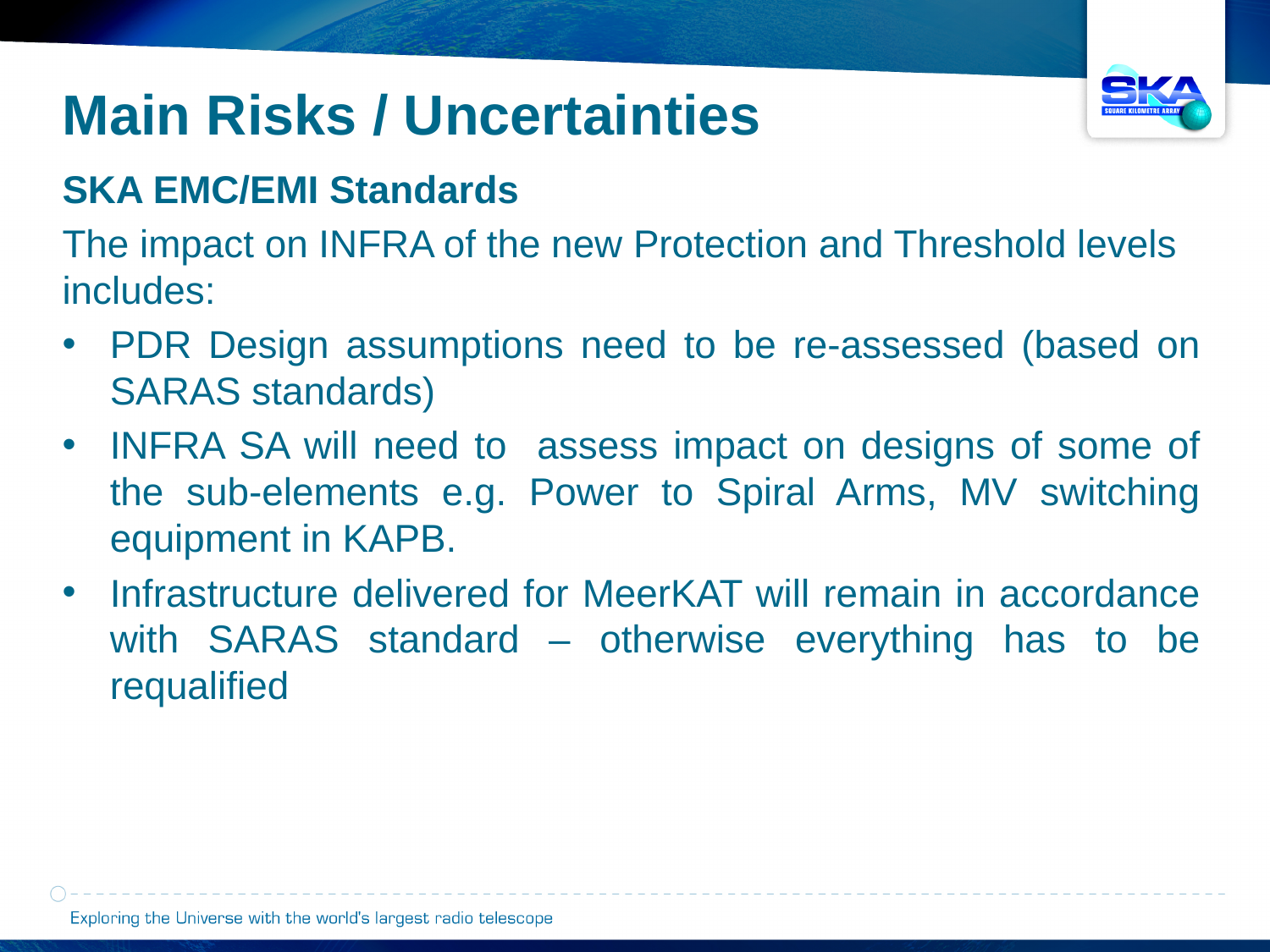

Main Risks / Uncertainties
SKA EMC/EMI Standards
The impact on INFRA of the new Protection and Threshold levels includes:
PDR Design assumptions need to be re-assessed (based on SARAS standards)
INFRA SA will need to  assess impact on designs of some of the sub-elements e.g. Power to Spiral Arms, MV switching equipment in KAPB.
Infrastructure delivered for MeerKAT will remain in accordance with SARAS standard – otherwise everything has to be requalified